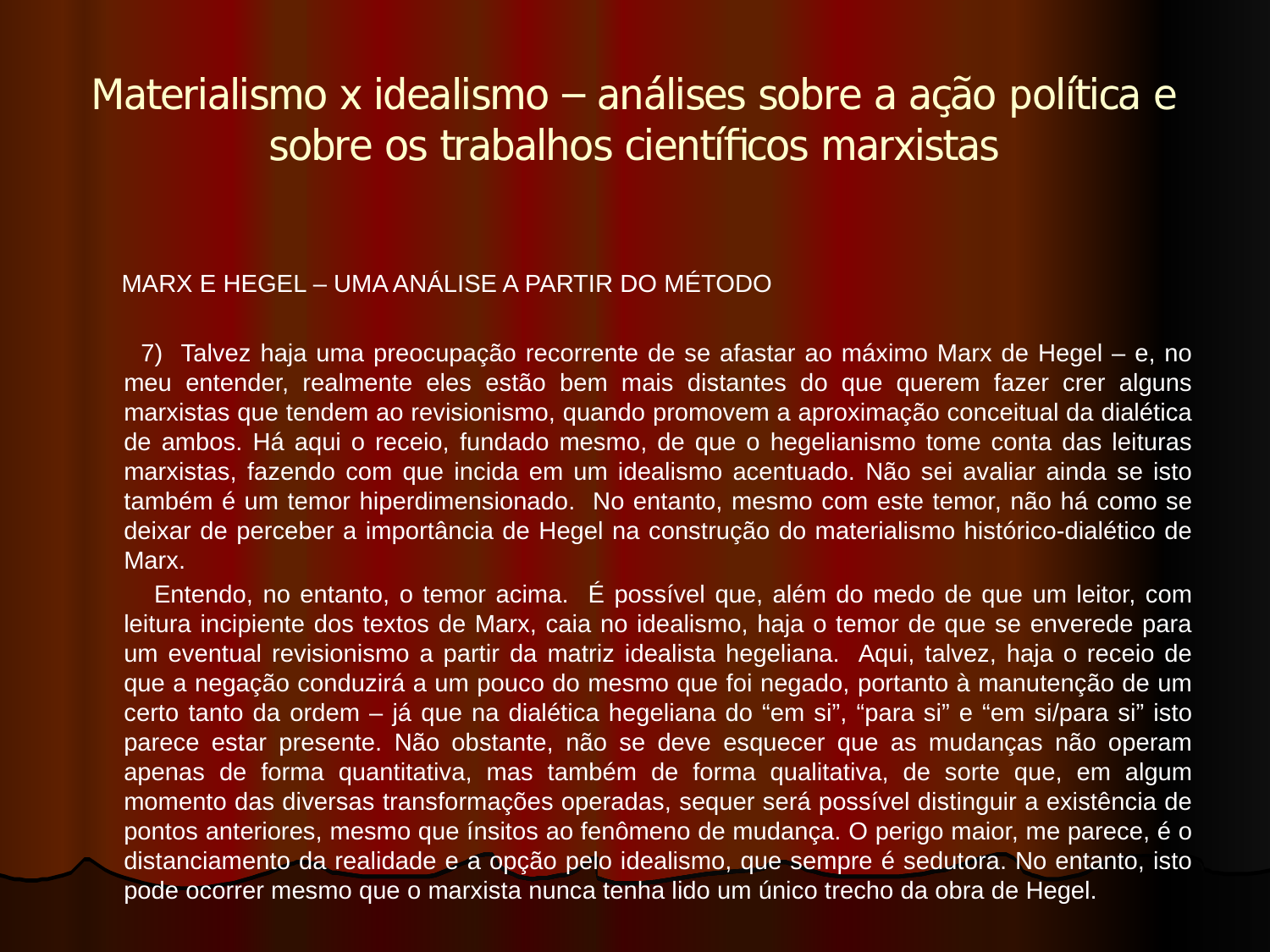

# Materialismo x idealismo – análises sobre a ação política e sobre os trabalhos científicos marxistas

      MARX E HEGEL – UMA ANÁLISE A PARTIR DO MÉTODO

       7)  Talvez haja uma preocupação recorrente de se afastar ao máximo Marx de Hegel – e, no meu entender, realmente eles estão bem mais distantes do que querem fazer crer alguns marxistas que tendem ao revisionismo, quando promovem a aproximação conceitual da dialética de ambos. Há aqui o receio, fundado mesmo, de que o hegelianismo tome conta das leituras marxistas, fazendo com que incida em um idealismo acentuado. Não sei avaliar ainda se isto também é um temor hiperdimensionado.  No entanto, mesmo com este temor, não há como se deixar de perceber a importância de Hegel na construção do materialismo histórico-dialético de Marx.
        Entendo, no entanto, o temor acima.  É possível que, além do medo de que um leitor, com leitura incipiente dos textos de Marx, caia no idealismo, haja o temor de que se enverede para um eventual revisionismo a partir da matriz idealista hegeliana.  Aqui, talvez, haja o receio de que a negação conduzirá a um pouco do mesmo que foi negado, portanto à manutenção de um certo tanto da ordem – já que na dialética hegeliana do “em si”, “para si” e “em si/para si” isto parece estar presente. Não obstante, não se deve esquecer que as mudanças não operam apenas de forma quantitativa, mas também de forma qualitativa, de sorte que, em algum momento das diversas transformações operadas, sequer será possível distinguir a existência de pontos anteriores, mesmo que ínsitos ao fenômeno de mudança. O perigo maior, me parece, é o distanciamento da realidade e a opção pelo idealismo, que sempre é sedutora. No entanto, isto pode ocorrer mesmo que o marxista nunca tenha lido um único trecho da obra de Hegel.